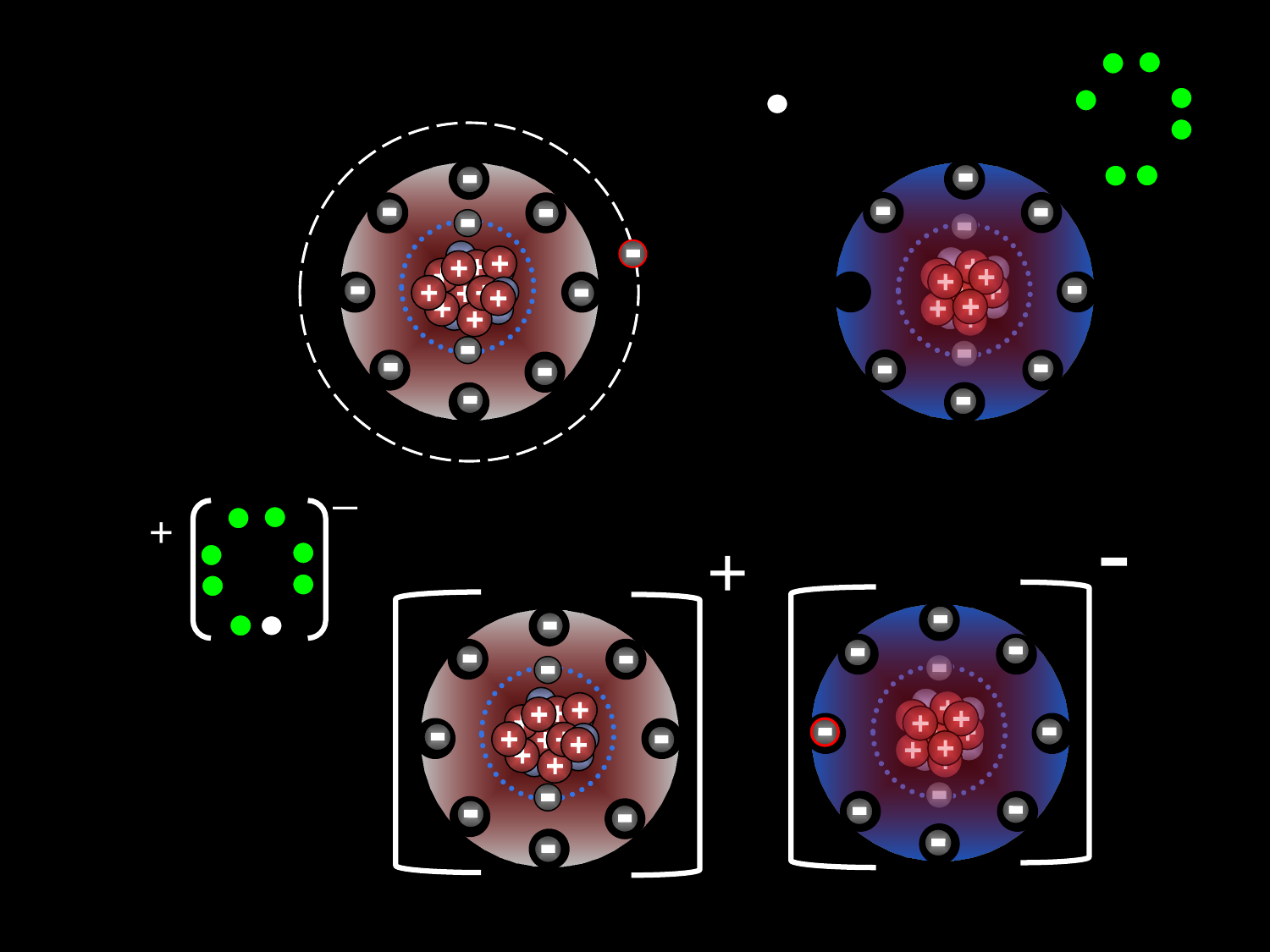

Na
Cl

]

]
[
[

_
+

Na
Cl

-
+